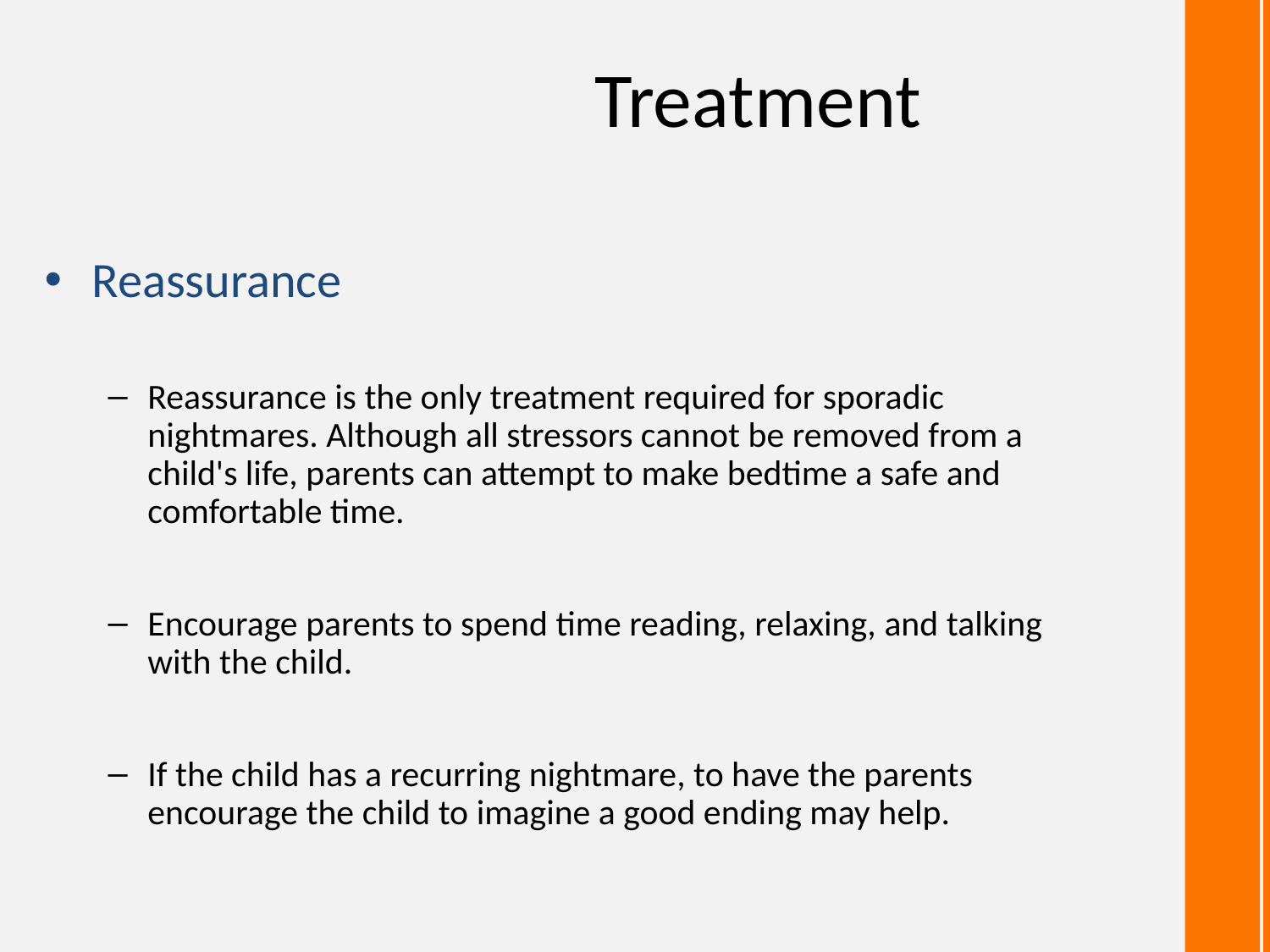

# Treatment

Reassurance

Reassurance is the only treatment required for sporadic nightmares. Although all stressors cannot be removed from a child's life, parents can attempt to make bedtime a safe and comfortable time.

Encourage parents to spend time reading, relaxing, and talking with the child.

If the child has a recurring nightmare, to have the parents encourage the child to imagine a good ending may help.